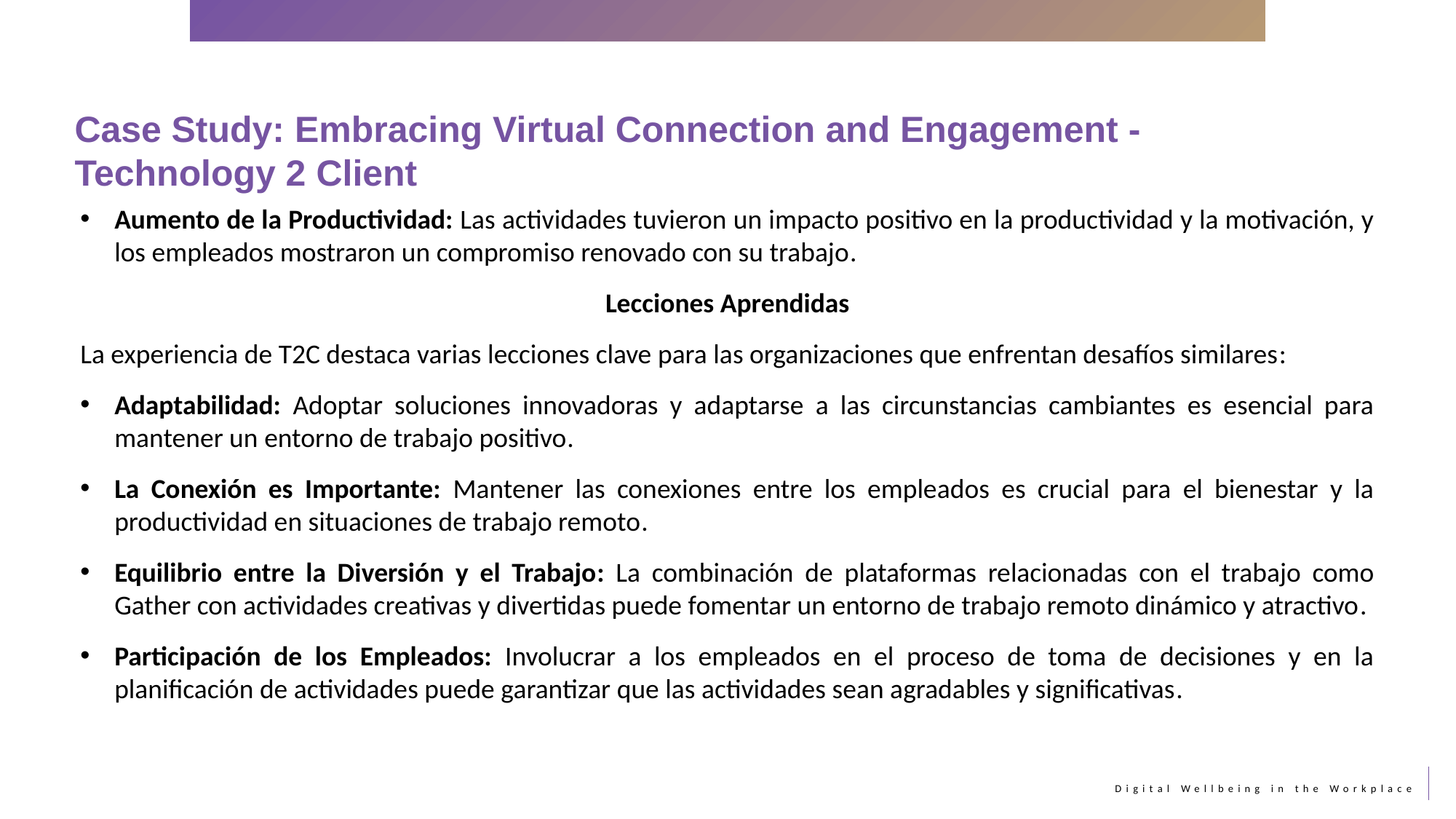

Case Study: Embracing Virtual Connection and Engagement - Technology 2 Client
Aumento de la Productividad: Las actividades tuvieron un impacto positivo en la productividad y la motivación, y los empleados mostraron un compromiso renovado con su trabajo.
Lecciones Aprendidas
La experiencia de T2C destaca varias lecciones clave para las organizaciones que enfrentan desafíos similares:
Adaptabilidad: Adoptar soluciones innovadoras y adaptarse a las circunstancias cambiantes es esencial para mantener un entorno de trabajo positivo.
La Conexión es Importante: Mantener las conexiones entre los empleados es crucial para el bienestar y la productividad en situaciones de trabajo remoto.
Equilibrio entre la Diversión y el Trabajo: La combinación de plataformas relacionadas con el trabajo como Gather con actividades creativas y divertidas puede fomentar un entorno de trabajo remoto dinámico y atractivo.
Participación de los Empleados: Involucrar a los empleados en el proceso de toma de decisiones y en la planificación de actividades puede garantizar que las actividades sean agradables y significativas.